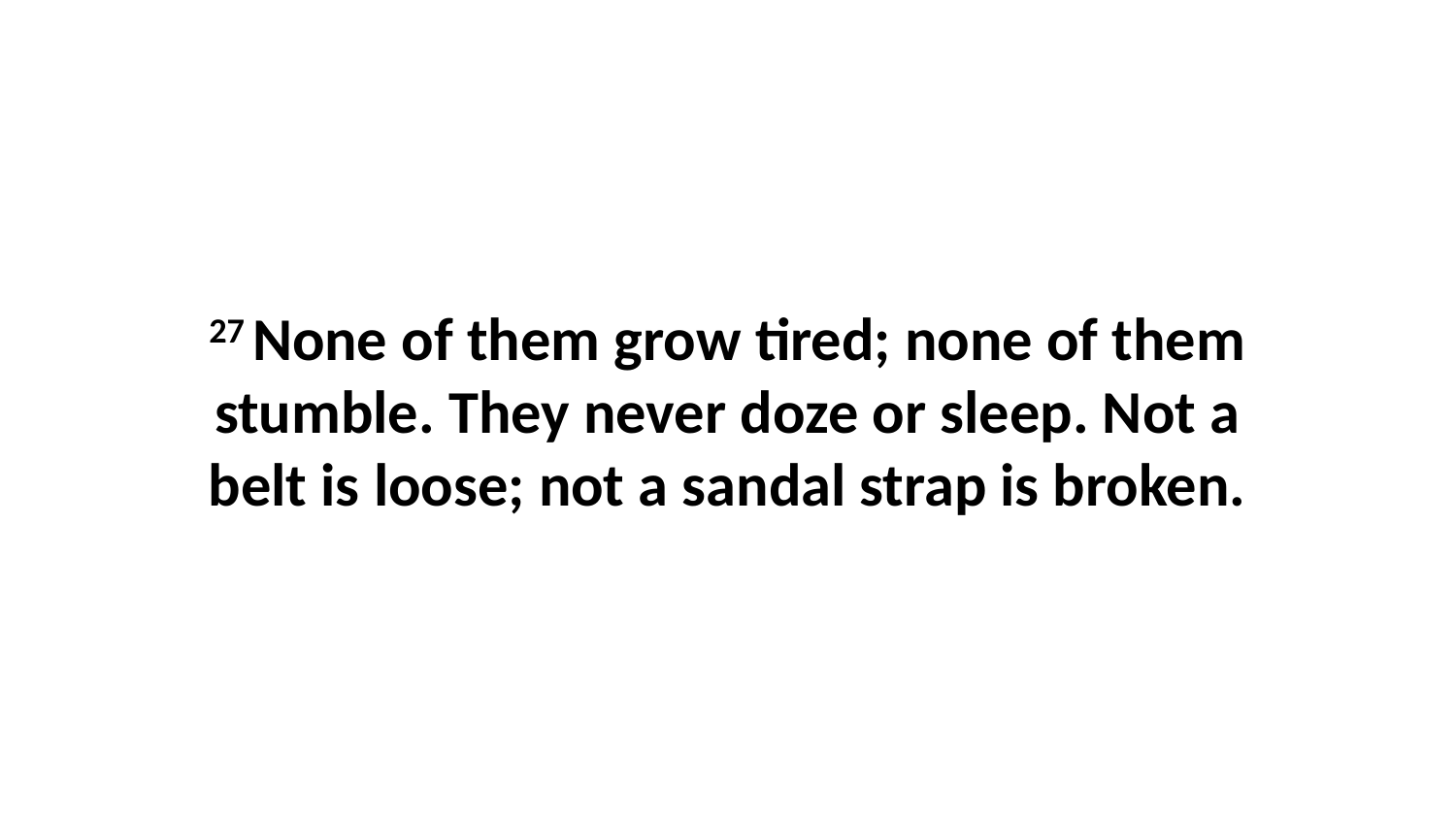

27 None of them grow tired; none of them stumble. They never doze or sleep. Not a belt is loose; not a sandal strap is broken.